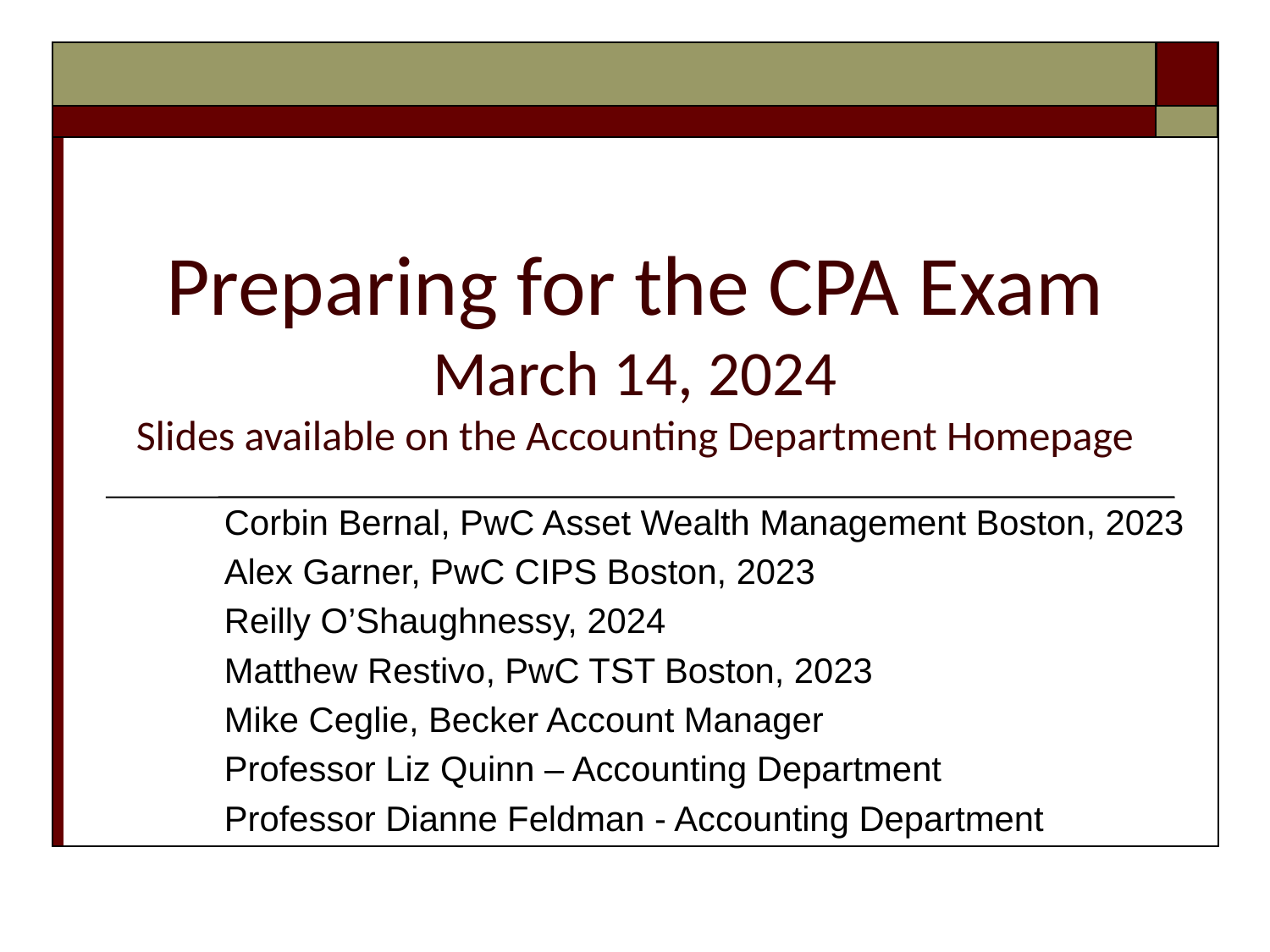

# Preparing for the CPA Exam March 14, 2024 Slides available on the Accounting Department Homepage
Corbin Bernal, PwC Asset Wealth Management Boston, 2023
Alex Garner, PwC CIPS Boston, 2023
Reilly O’Shaughnessy, 2024
Matthew Restivo, PwC TST Boston, 2023
Mike Ceglie, Becker Account Manager
Professor Liz Quinn – Accounting Department
Professor Dianne Feldman - Accounting Department